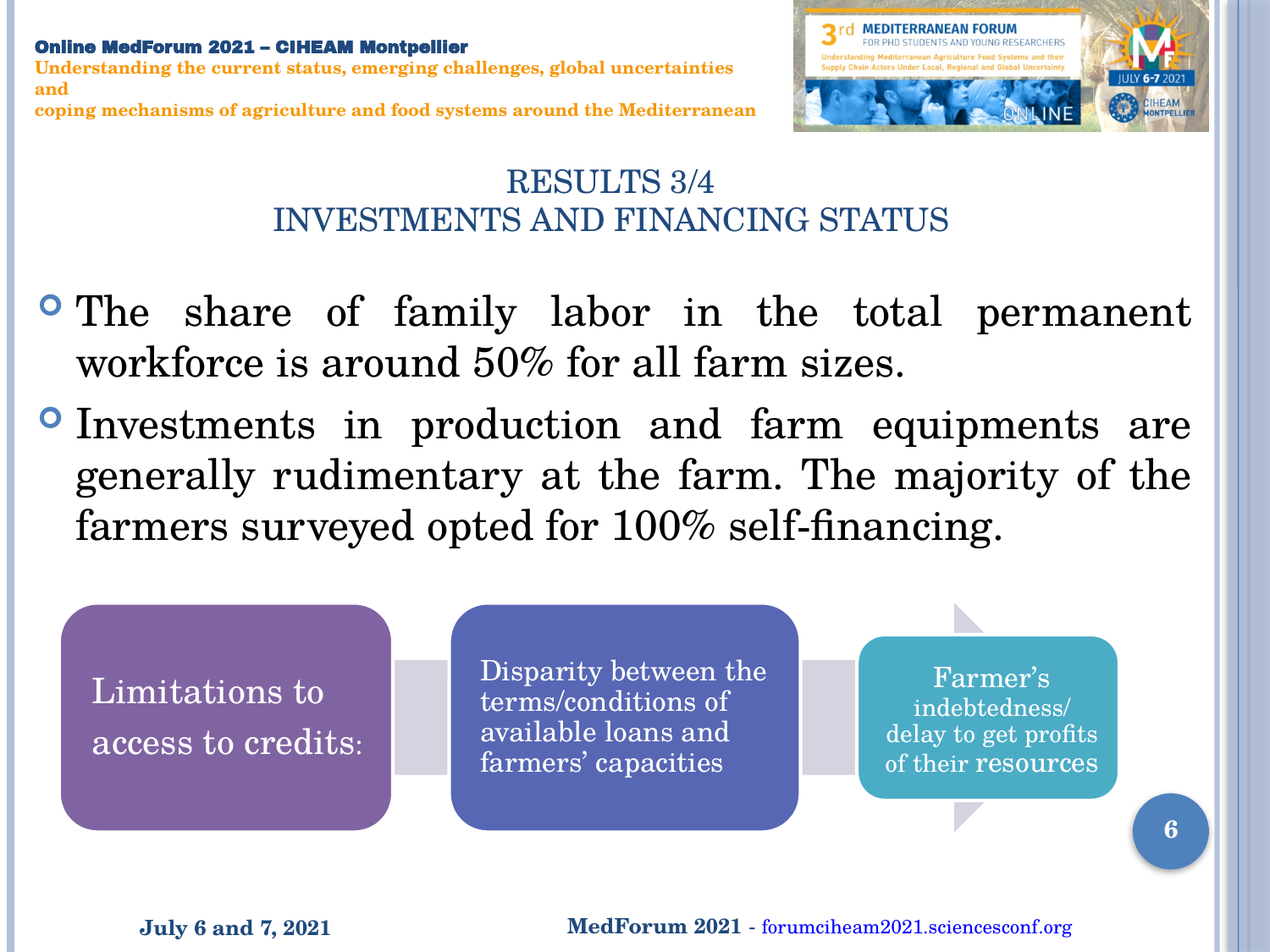

# RESULTS 3/4 Investments and financing status
The share of family labor in the total permanent workforce is around 50% for all farm sizes.
Investments in production and farm equipments are generally rudimentary at the farm. The majority of the farmers surveyed opted for 100% self-financing.

Limitations to
access to credits:
Disparity between the terms/conditions of available loans and farmers’ capacities
Farmer’s indebtedness/ delay to get profits of their resources
6